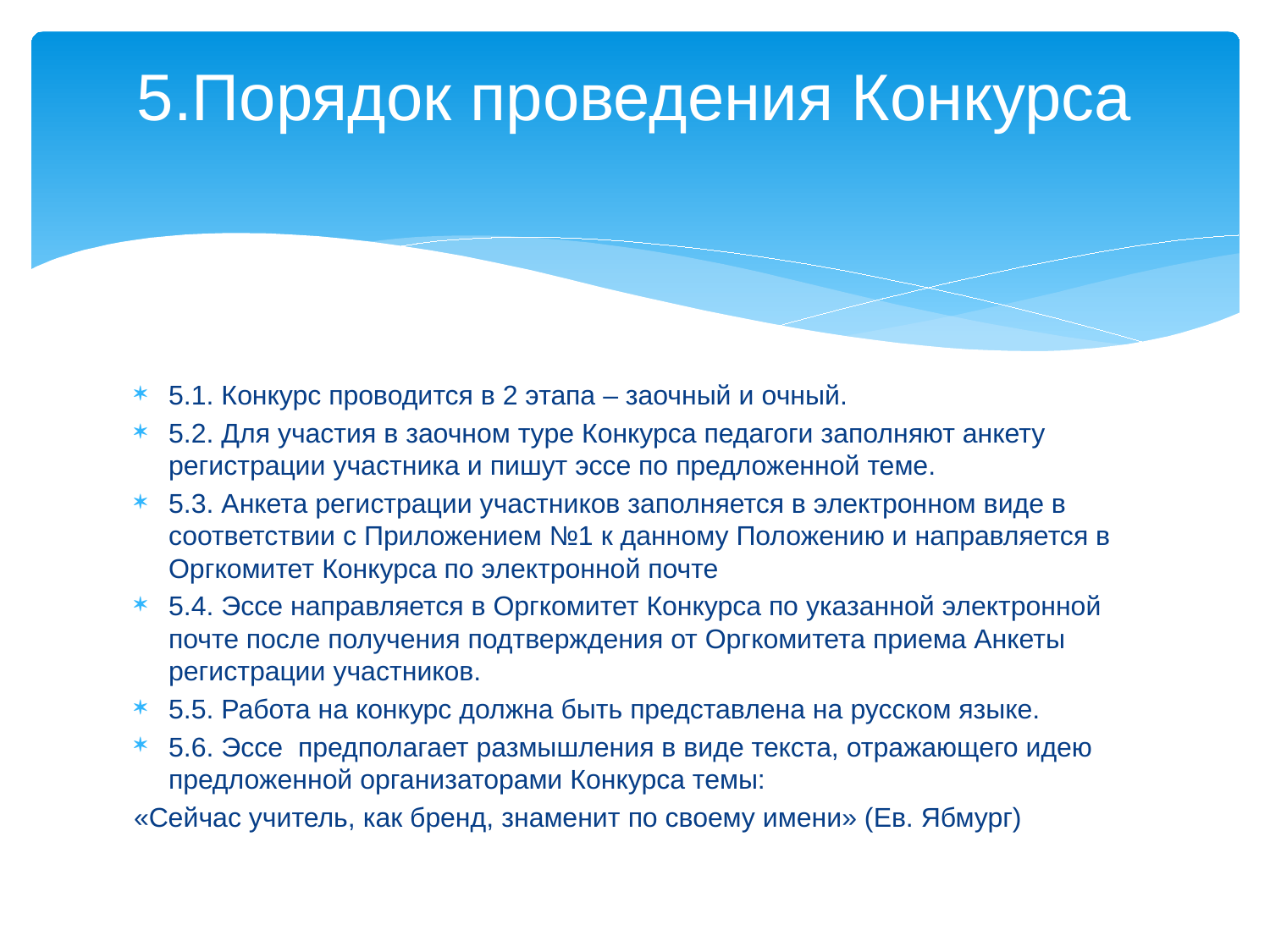

# 5.Порядок проведения Конкурса
5.1. Конкурс проводится в 2 этапа – заочный и очный.
5.2. Для участия в заочном туре Конкурса педагоги заполняют анкету регистрации участника и пишут эссе по предложенной теме.
5.3. Анкета регистрации участников заполняется в электронном виде в соответствии с Приложением №1 к данному Положению и направляется в Оргкомитет Конкурса по электронной почте
5.4. Эссе направляется в Оргкомитет Конкурса по указанной электронной почте после получения подтверждения от Оргкомитета приема Анкеты регистрации участников.
5.5. Работа на конкурс должна быть представлена на русском языке.
5.6. Эссе  предполагает размышления в виде текста, отражающего идею предложенной организаторами Конкурса темы:
«Сейчас учитель, как бренд, знаменит по своему имени» (Ев. Ябмург)